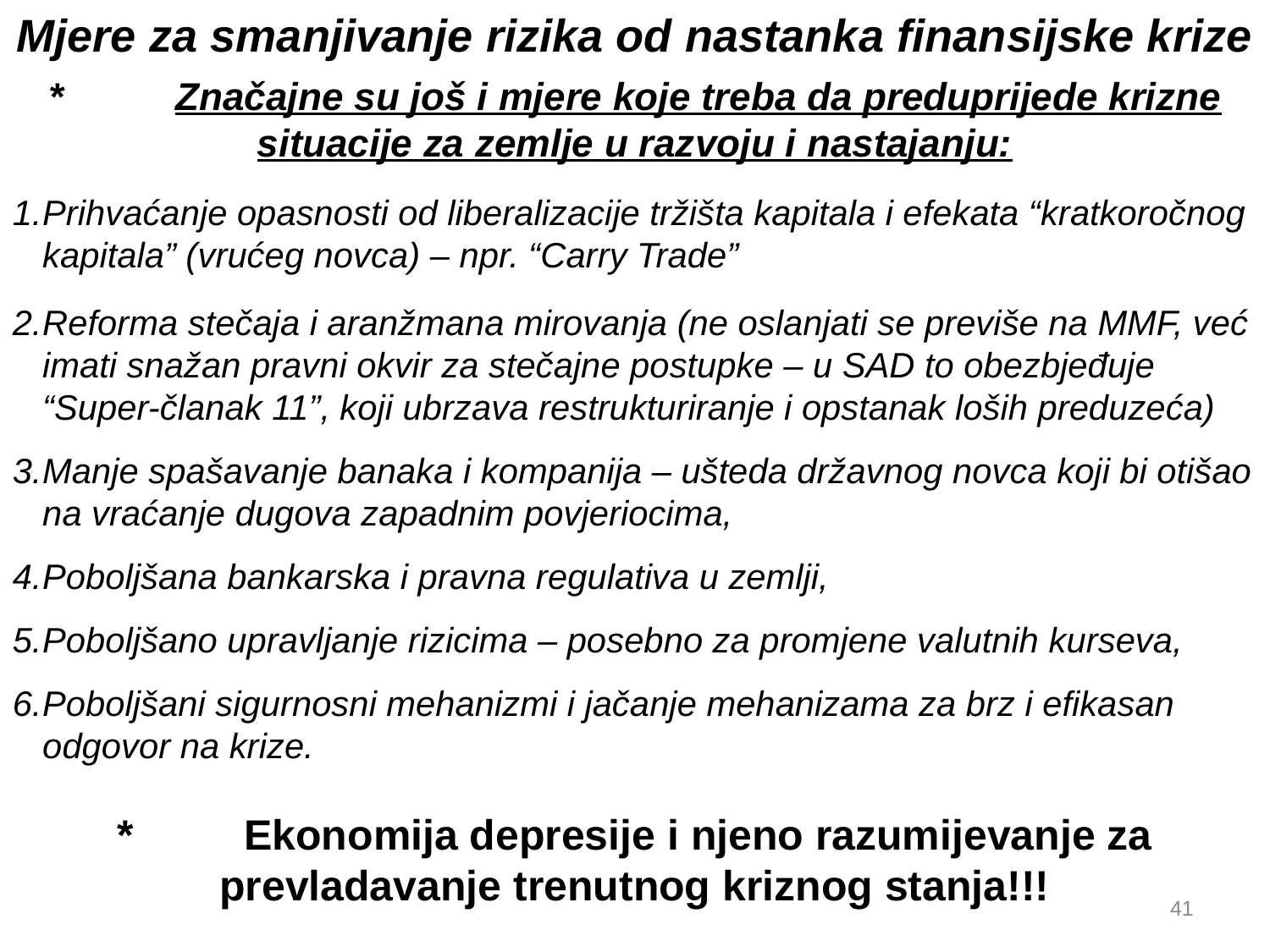

Mjere za smanjivanje rizika od nastanka finansijske krize

*	Značajne su još i mjere koje treba da preduprijede krizne situacije za zemlje u razvoju i nastajanju:

Prihvaćanje opasnosti od liberalizacije tržišta kapitala i efekata “kratkoročnog kapitala” (vrućeg novca) – npr. “Carry Trade”

Reforma stečaja i aranžmana mirovanja (ne oslanjati se previše na MMF, već imati snažan pravni okvir za stečajne postupke – u SAD to obezbjeđuje “Super-članak 11”, koji ubrzava restrukturiranje i opstanak loših preduzeća)

Manje spašavanje banaka i kompanija – ušteda državnog novca koji bi otišao na vraćanje dugova zapadnim povjeriocima,

Poboljšana bankarska i pravna regulativa u zemlji,

Poboljšano upravljanje rizicima – posebno za promjene valutnih kurseva,

Poboljšani sigurnosni mehanizmi i jačanje mehanizama za brz i efikasan odgovor na krize.

*	Ekonomija depresije i njeno razumijevanje za prevladavanje trenutnog kriznog stanja!!!
41